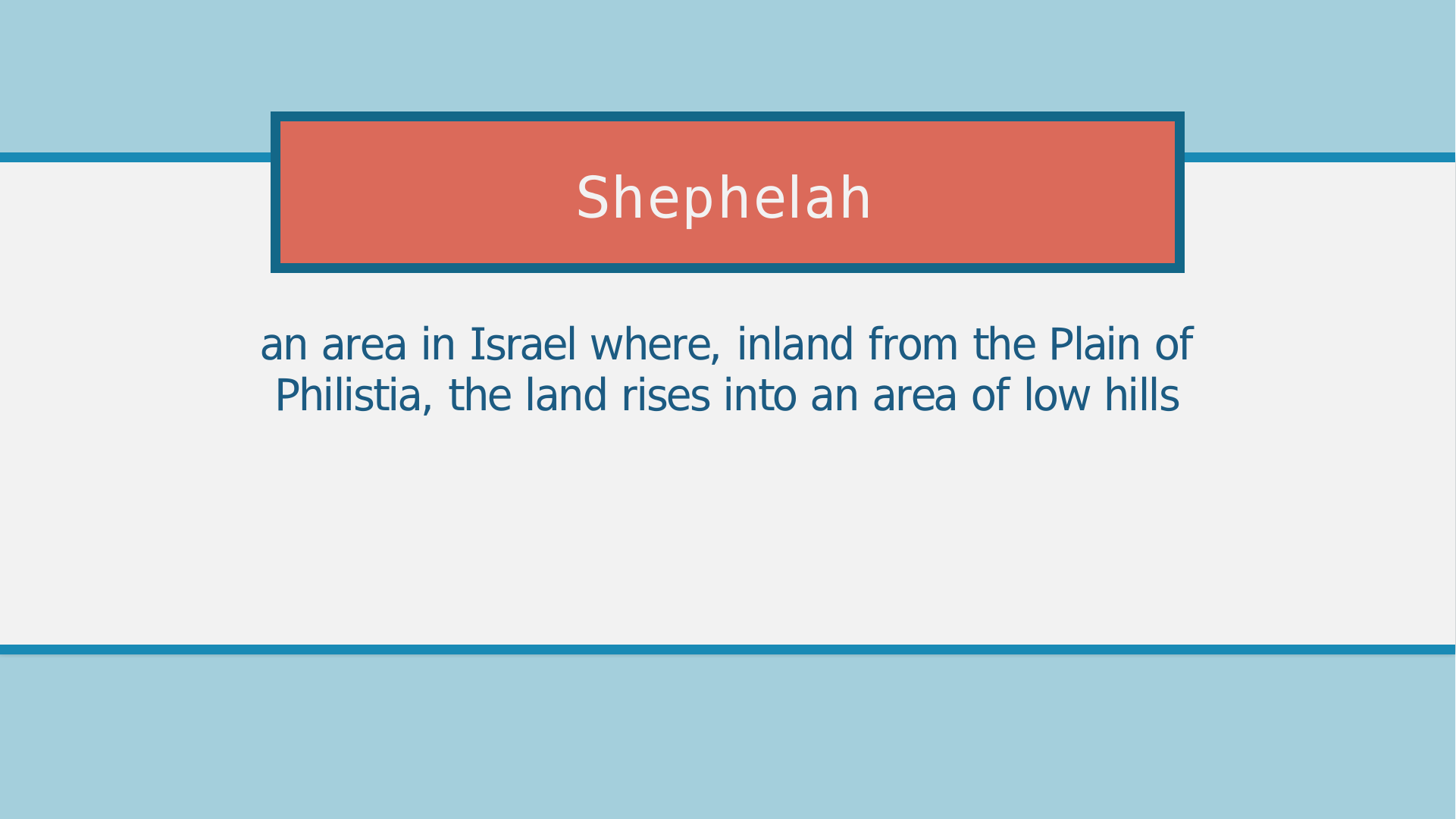

# Shephelah
an area in Israel where, inland from the Plain of Philistia, the land rises into an area of low hills